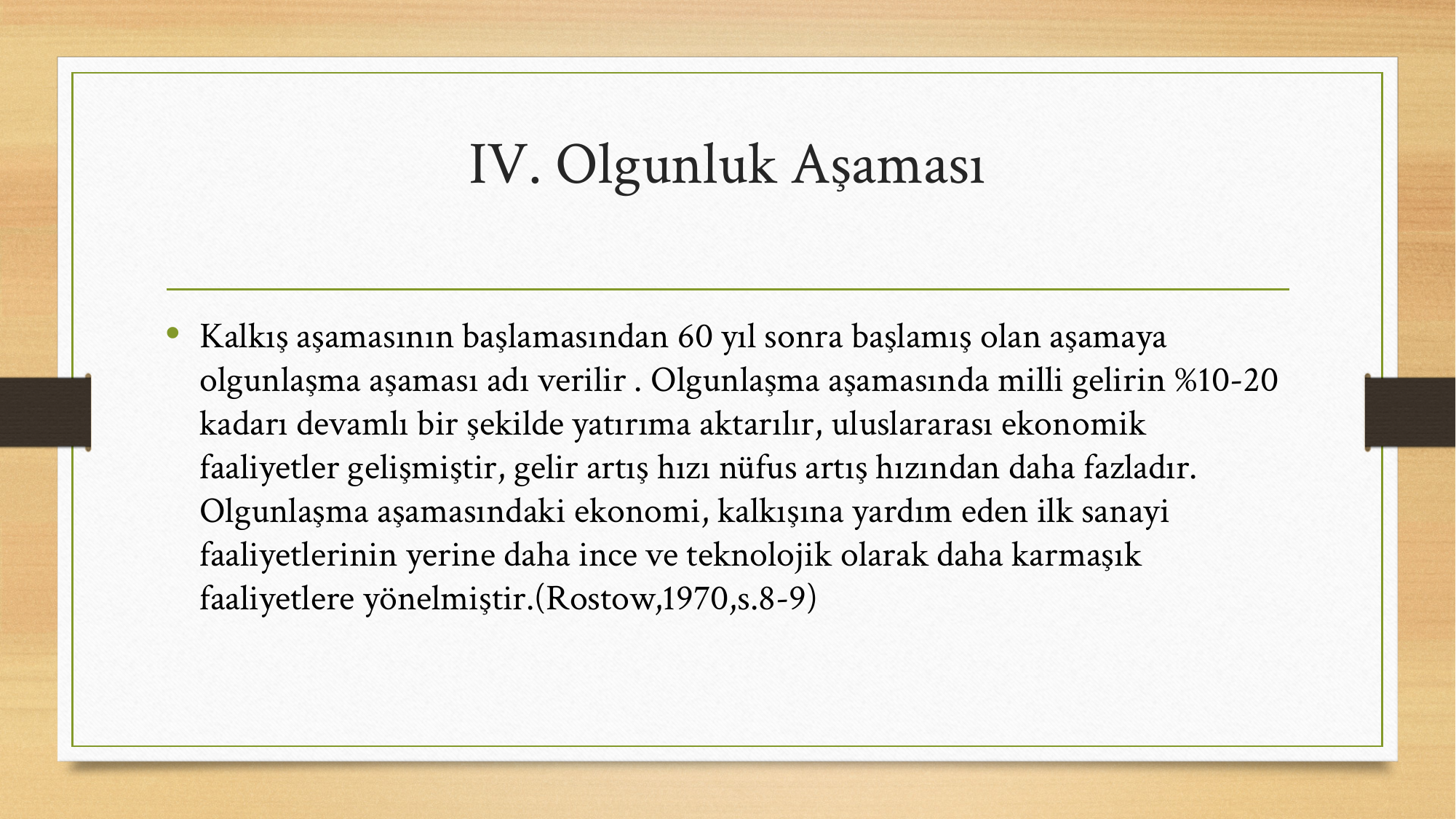

# IV. Olgunluk Aşaması
Kalkış aşamasının başlamasından 60 yıl sonra başlamış olan aşamaya olgunlaşma aşaması adı verilir . Olgunlaşma aşamasında milli gelirin %10-20 kadarı devamlı bir şekilde yatırıma aktarılır, uluslararası ekonomik faaliyetler gelişmiştir, gelir artış hızı nüfus artış hızından daha fazladır. Olgunlaşma aşamasındaki ekonomi, kalkışına yardım eden ilk sanayi faaliyetlerinin yerine daha ince ve teknolojik olarak daha karmaşık faaliyetlere yönelmiştir.(Rostow,1970,s.8-9)